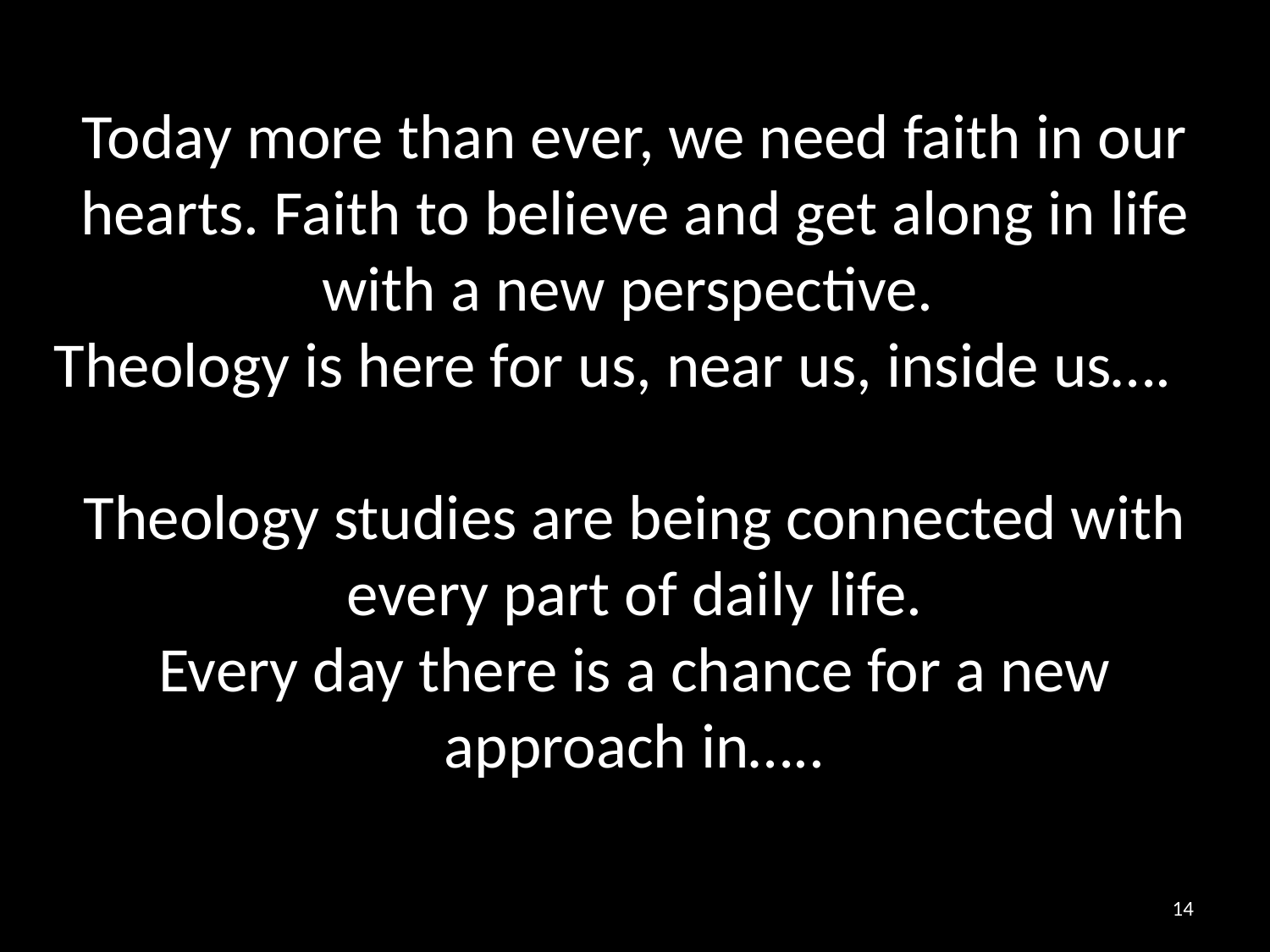

# Today more than ever, we need faith in our hearts. Faith to believe and get along in life with a new perspective. Theology is here for us, near us, inside us…. Theology studies are being connected with every part of daily life. Every day there is a chance for a new approach in…..
14